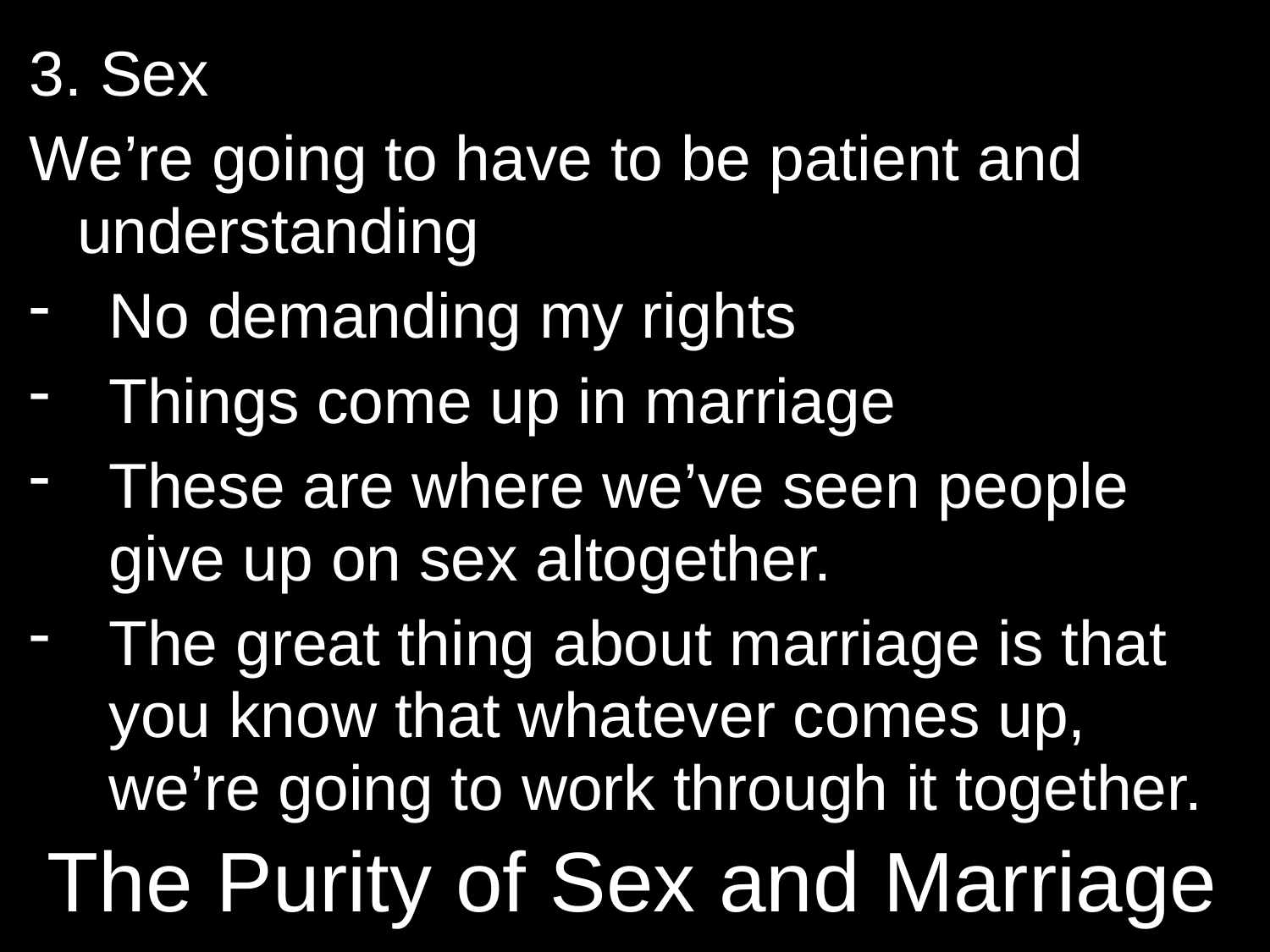

3. Sex
We’re going to have to be patient and understanding
No demanding my rights
Things come up in marriage
These are where we’ve seen people give up on sex altogether.
The great thing about marriage is that you know that whatever comes up, we’re going to work through it together.
# The Purity of Sex and Marriage